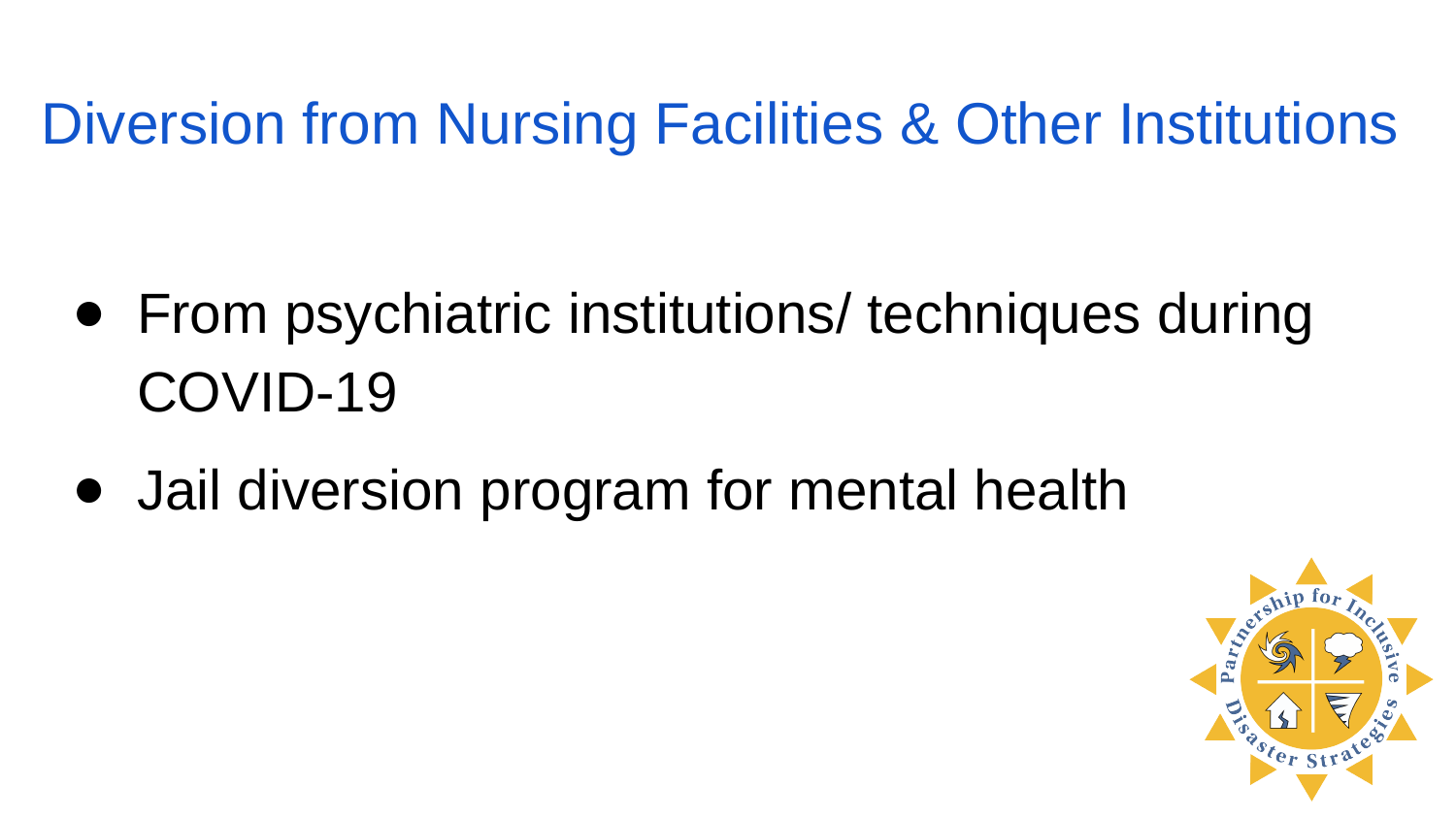

# Diversion from Nursing Facilities & Other Institutions

From psychiatric institutions/ techniques during COVID-19
Jail diversion program for mental health